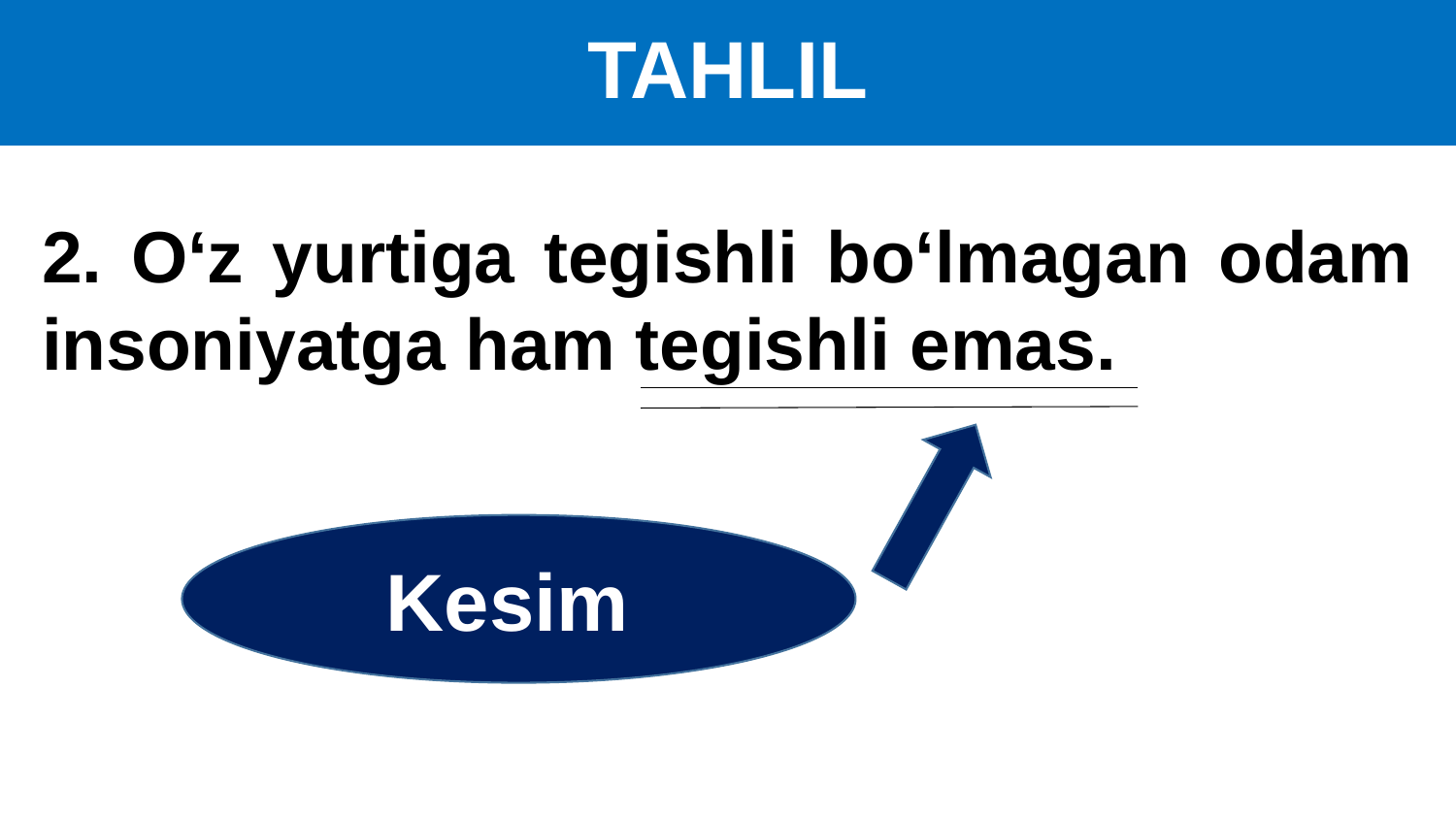

# TAHLIL
2. O‘z yurtiga tegishli bo‘lmagan odam insoniyatga ham tegishli emas.

Kesim